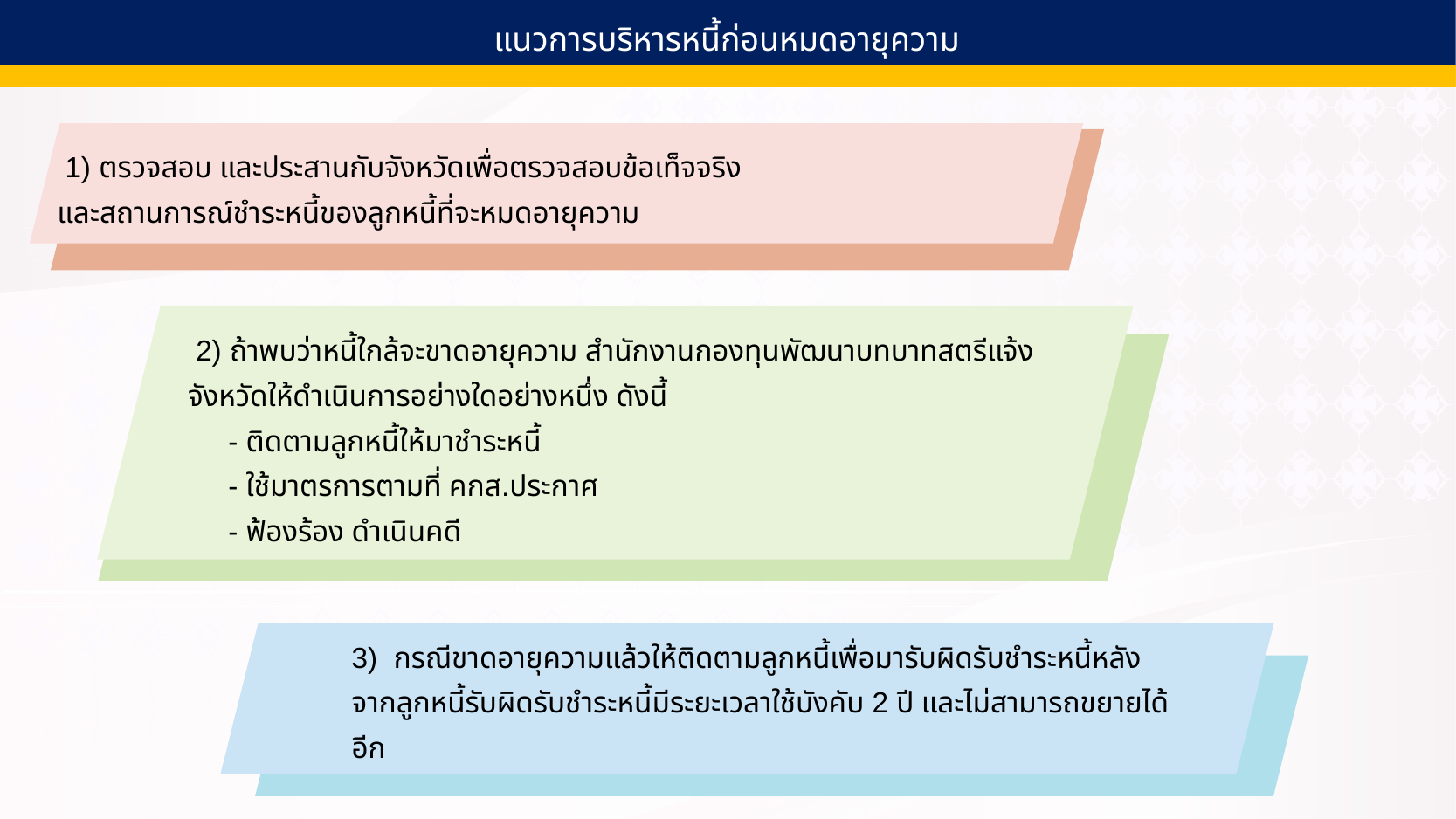

แนวการบริหารหนี้ก่อนหมดอายุความ

 1) ตรวจสอบ และประสานกับจังหวัดเพื่อตรวจสอบข้อเท็จจริง
และสถานการณ์ชำระหนี้ของลูกหนี้ที่จะหมดอายุความ

 2) ถ้าพบว่าหนี้ใกล้จะขาดอายุความ สำนักงานกองทุนพัฒนาบทบาทสตรีแจ้งจังหวัดให้ดำเนินการอย่างใดอย่างหนึ่ง ดังนี้
     - ติดตามลูกหนี้ให้มาชำระหนี้
     - ใช้มาตรการตามที่ คกส.ประกาศ
     - ฟ้องร้อง ดำเนินคดี

3)  กรณีขาดอายุความแล้วให้ติดตามลูกหนี้เพื่อมารับผิดรับชำระหนี้หลังจากลูกหนี้รับผิดรับชำระหนี้มีระยะเวลาใช้บังคับ 2 ปี และไม่สามารถขยายได้อีก